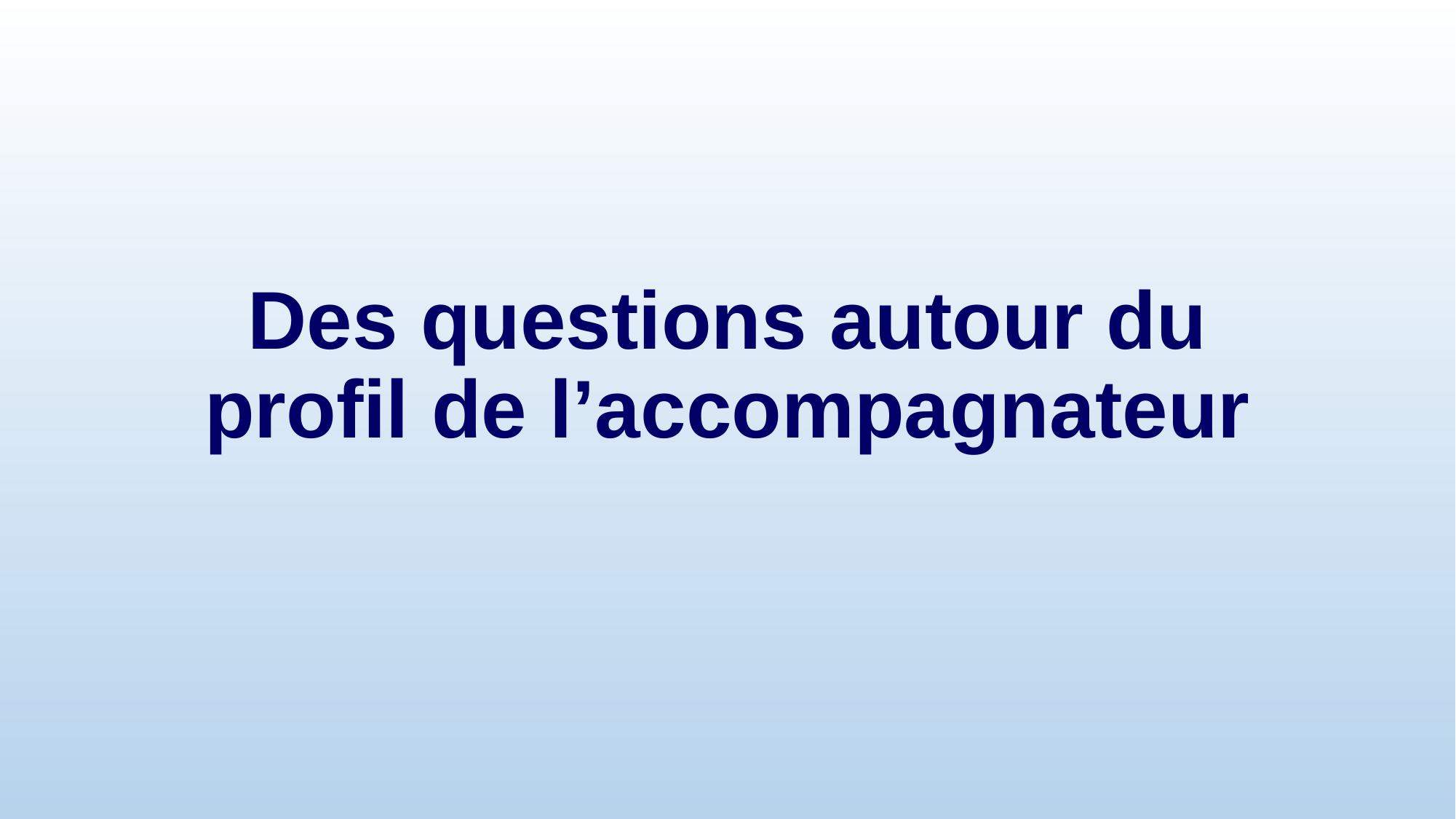

# Des questions autour du profil de l’accompagnateur